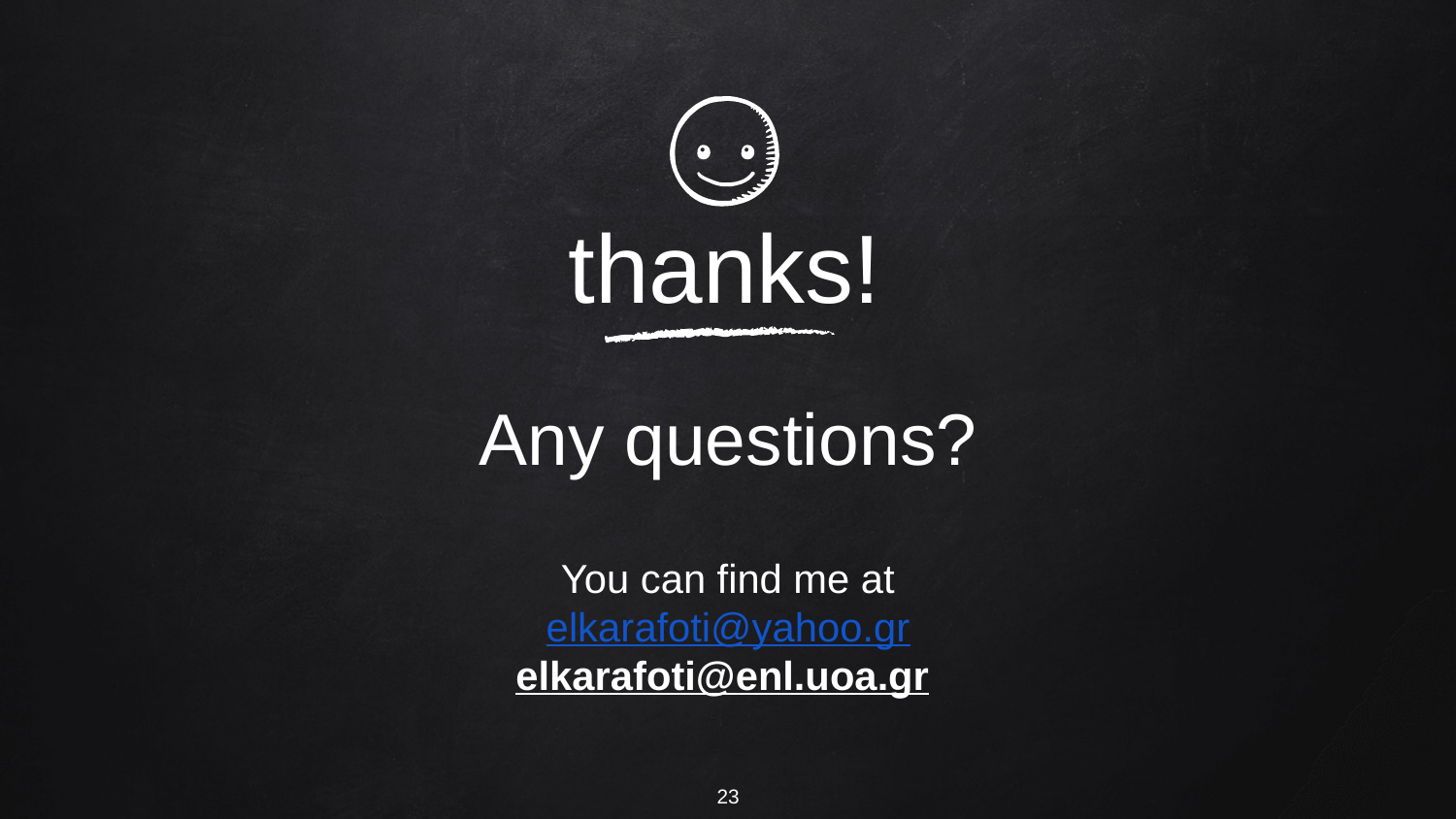

thanks!

Any questions?

You can find me at
elkarafoti@yahoo.gr
elkarafoti@enl.uoa.gr

23